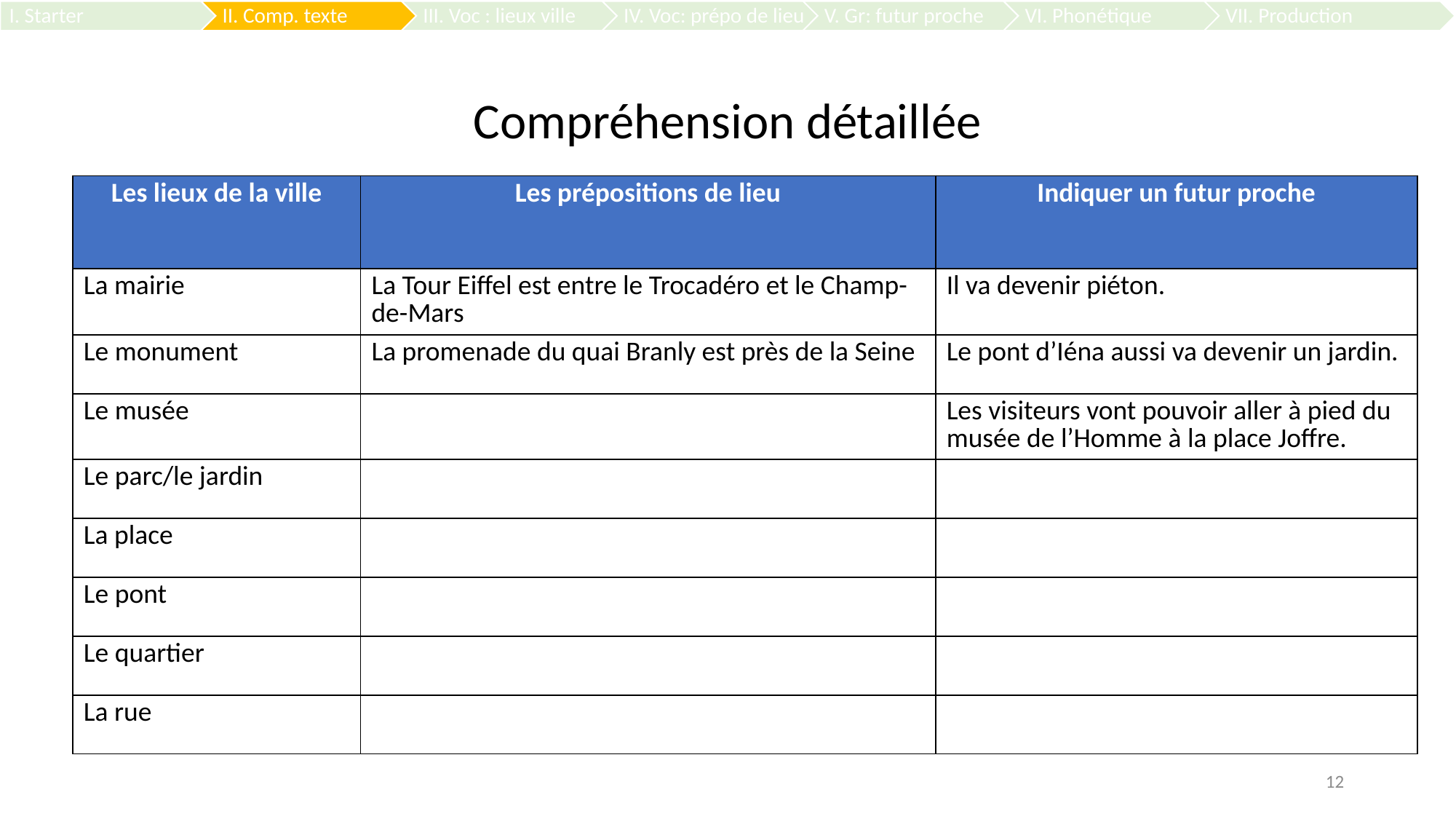

I. Starter
II. Comp. texte
III. Voc : lieux ville
IV. Voc: prépo de lieu
V. Gr: futur proche
VI. Phonétique
VII. Production
# Compréhension détaillée
| Les lieux de la ville | Les prépositions de lieu | Indiquer un futur proche |
| --- | --- | --- |
| La mairie | La Tour Eiffel est entre le Trocadéro et le Champ-de-Mars | Il va devenir piéton. |
| Le monument | La promenade du quai Branly est près de la Seine | Le pont d’Iéna aussi va devenir un jardin. |
| Le musée |  | Les visiteurs vont pouvoir aller à pied du musée de l’Homme à la place Joffre. |
| Le parc/le jardin |  |  |
| La place |  |  |
| Le pont |  |  |
| Le quartier |  |  |
| La rue |  |  |
12